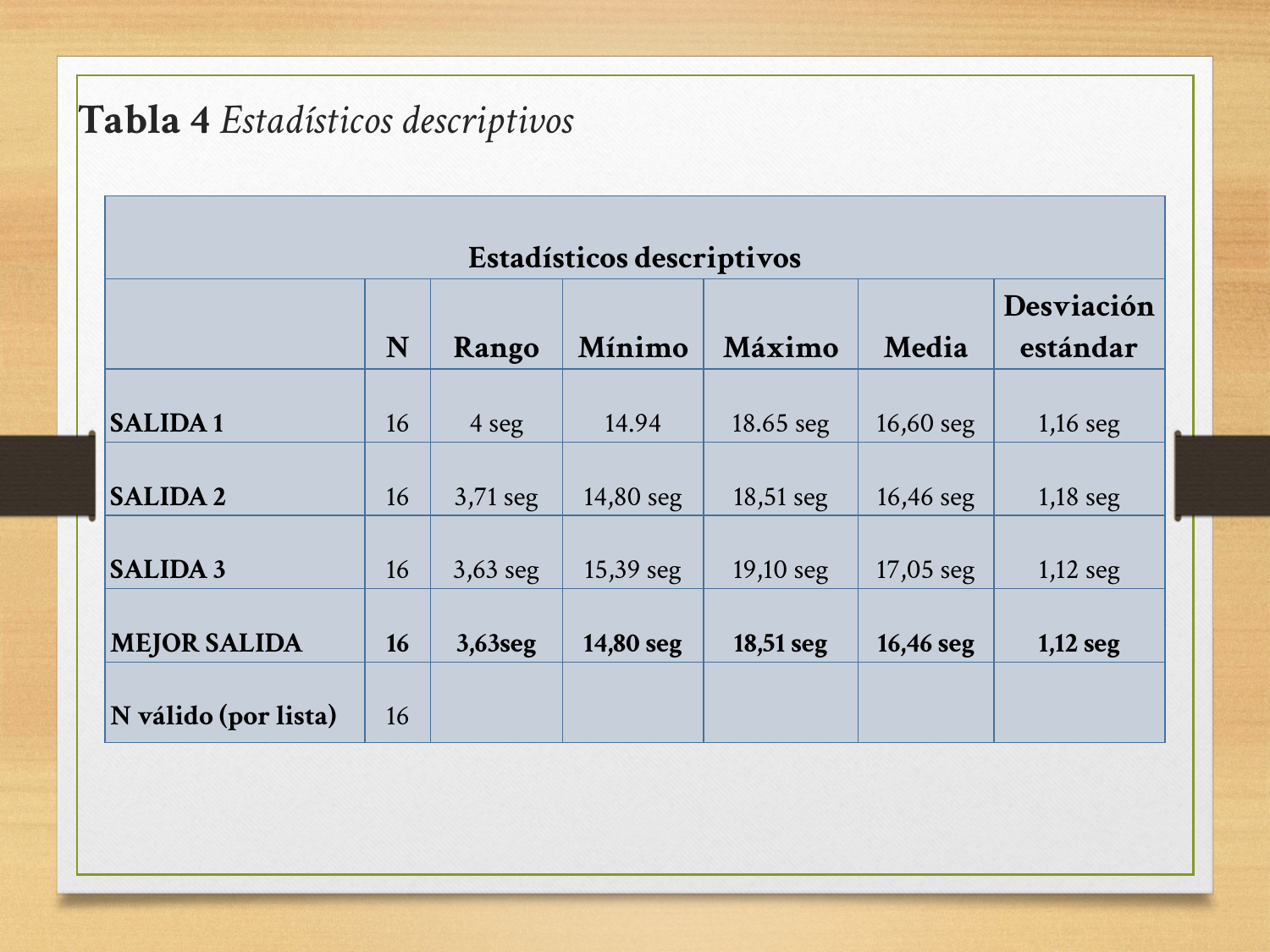

# Tabla 4 Estadísticos descriptivos
| Estadísticos descriptivos |  |  |  |  |  |  |
| --- | --- | --- | --- | --- | --- | --- |
|  | N | Rango | Mínimo | Máximo | Media | Desviación estándar |
| SALIDA 1 | 16 | 4 seg | 14.94 | 18.65 seg | 16,60 seg | 1,16 seg |
| SALIDA 2 | 16 | 3,71 seg | 14,80 seg | 18,51 seg | 16,46 seg | 1,18 seg |
| SALIDA 3 | 16 | 3,63 seg | 15,39 seg | 19,10 seg | 17,05 seg | 1,12 seg |
| MEJOR SALIDA | 16 | 3,63seg | 14,80 seg | 18,51 seg | 16,46 seg | 1,12 seg |
| N válido (por lista) | 16 |  |  |  |  |  |